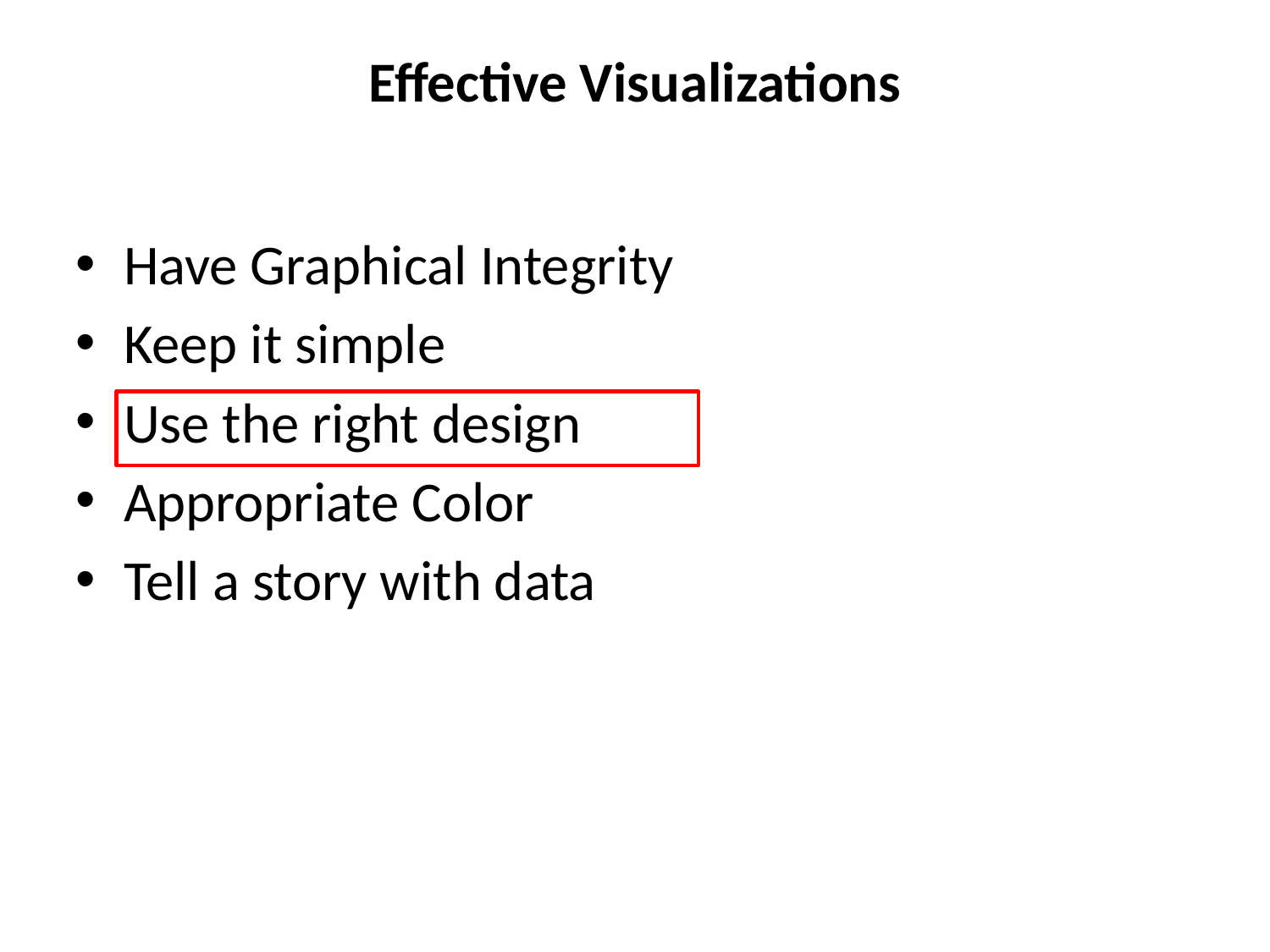

# Effective Visualizations
Have Graphical Integrity
Keep it simple
Use the right design
Appropriate Color
Tell a story with data